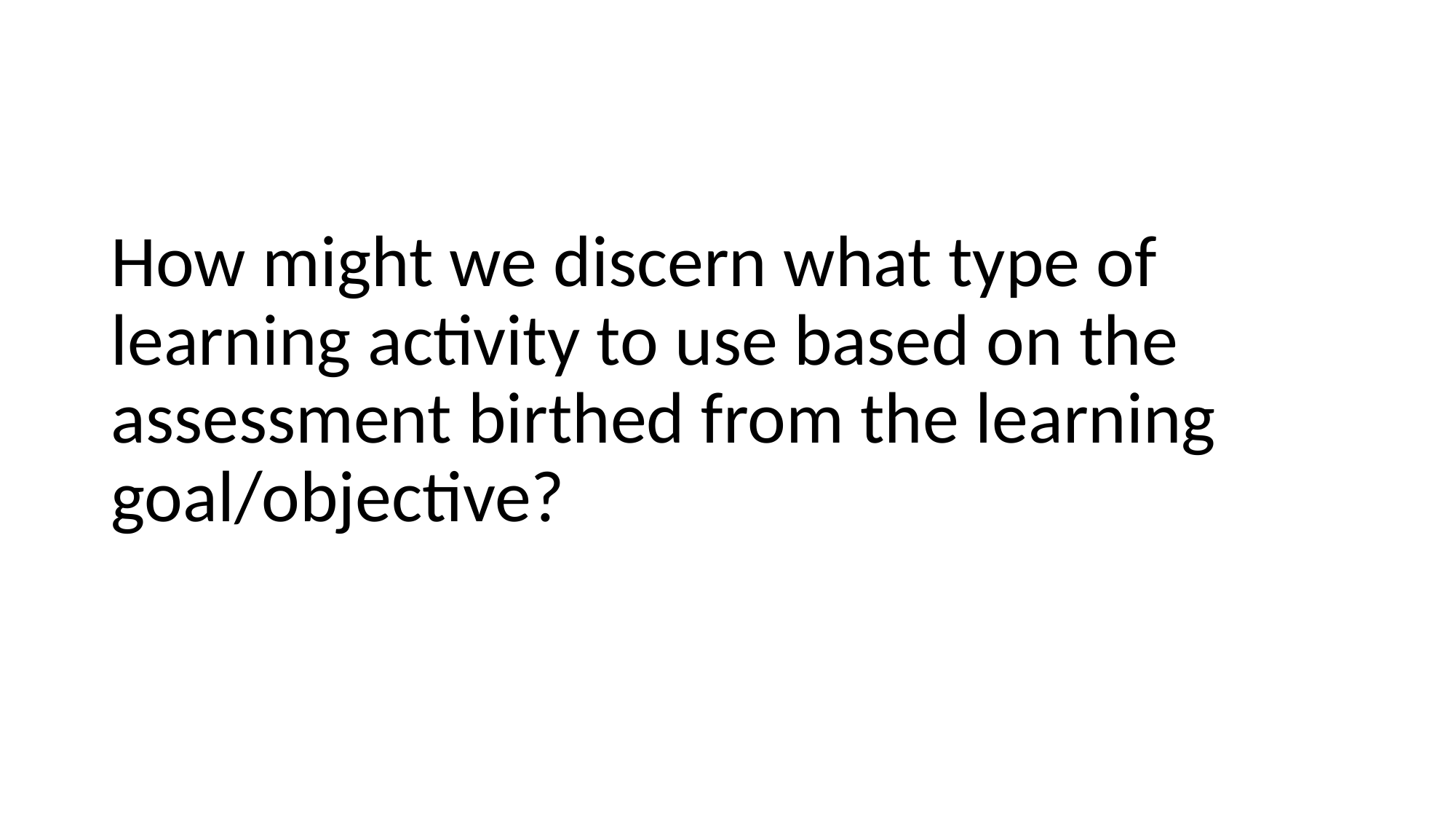

#
How might we discern what type of learning activity to use based on the assessment birthed from the learning goal/objective?